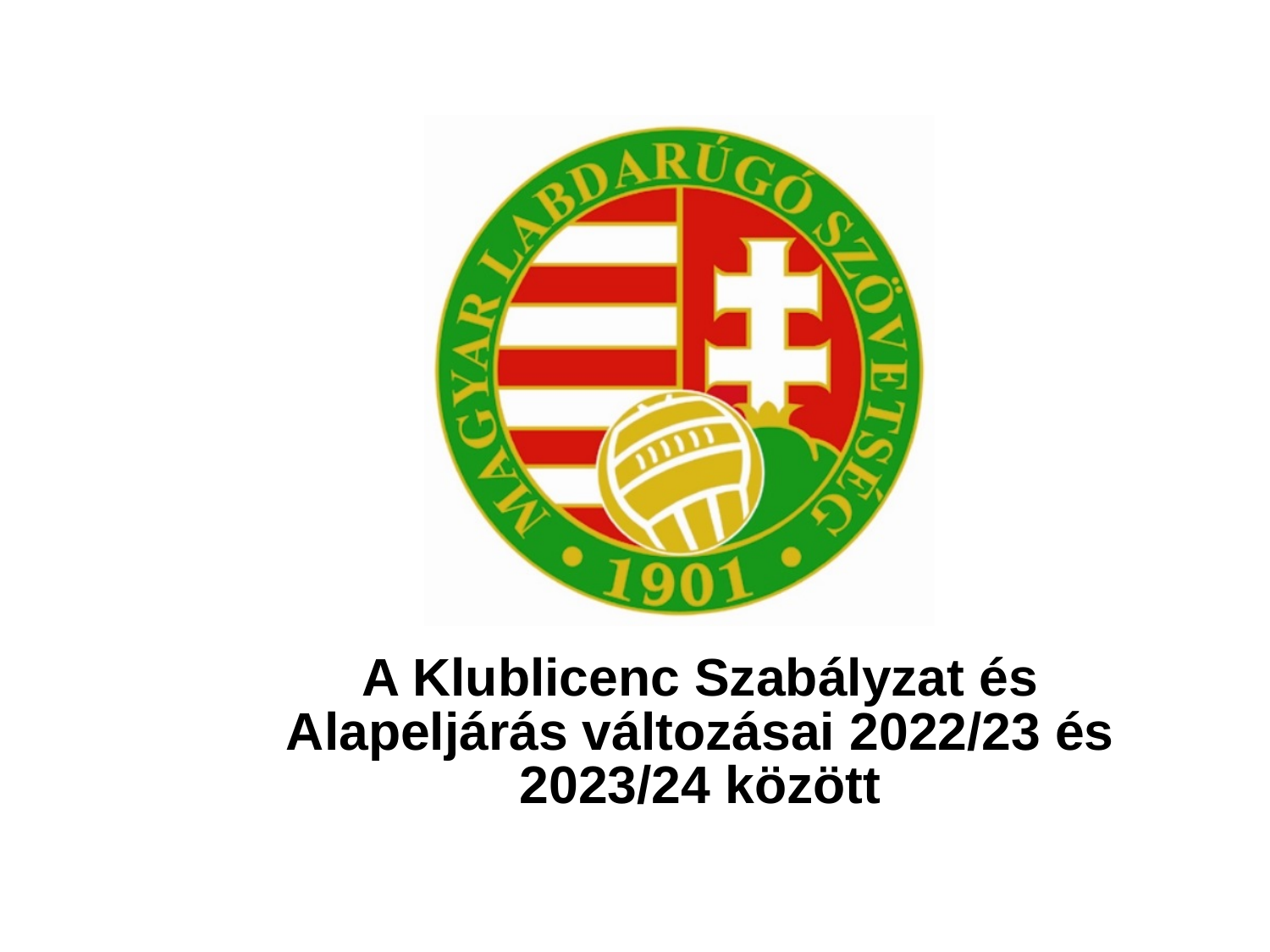

# A Klublicenc Szabályzat és Alapeljárás változásai 2022/23 és 2023/24 között